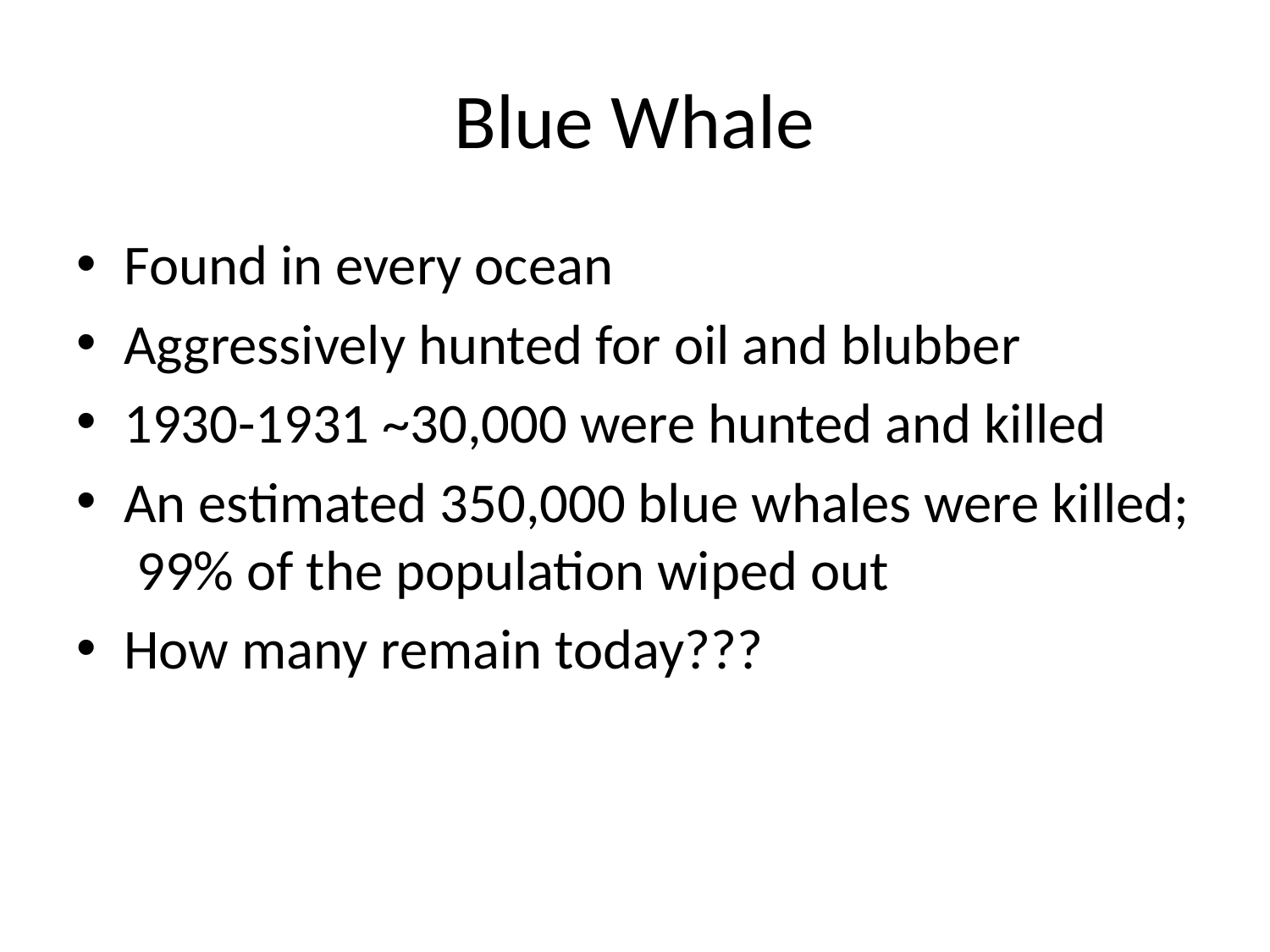

# Blue Whale
Found in every ocean
Aggressively hunted for oil and blubber
1930-1931 ~30,000 were hunted and killed
An estimated 350,000 blue whales were killed;  99% of the population wiped out
How many remain today???